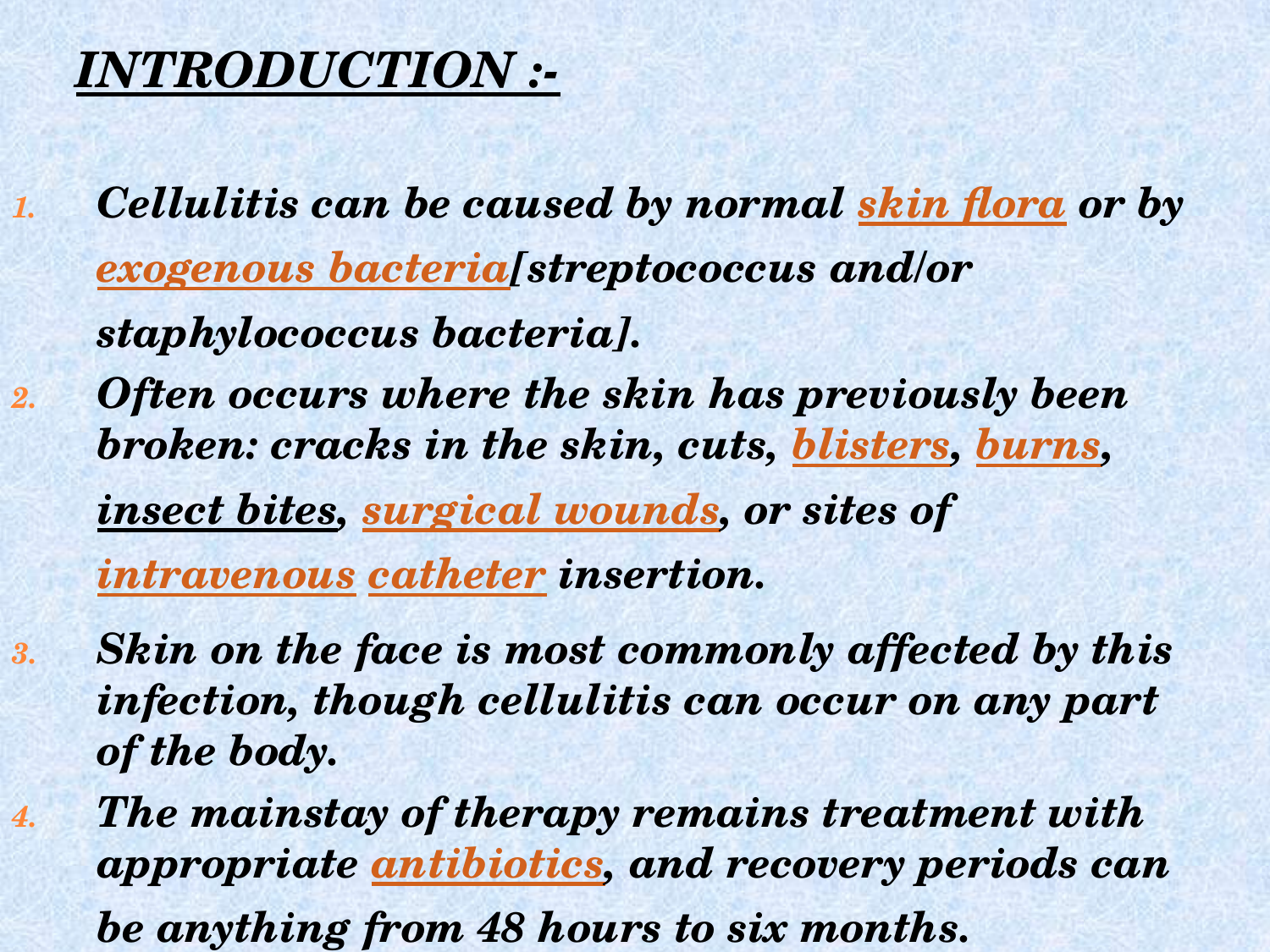

INTRODUCTION :-
Cellulitis can be caused by normal skin flora or by exogenous bacteria[streptococcus and/or staphylococcus bacteria].
Often occurs where the skin has previously been broken: cracks in the skin, cuts, blisters, burns, insect bites, surgical wounds, or sites of intravenous catheter insertion.
Skin on the face is most commonly affected by this infection, though cellulitis can occur on any part of the body.
The mainstay of therapy remains treatment with appropriate antibiotics, and recovery periods can be anything from 48 hours to six months.